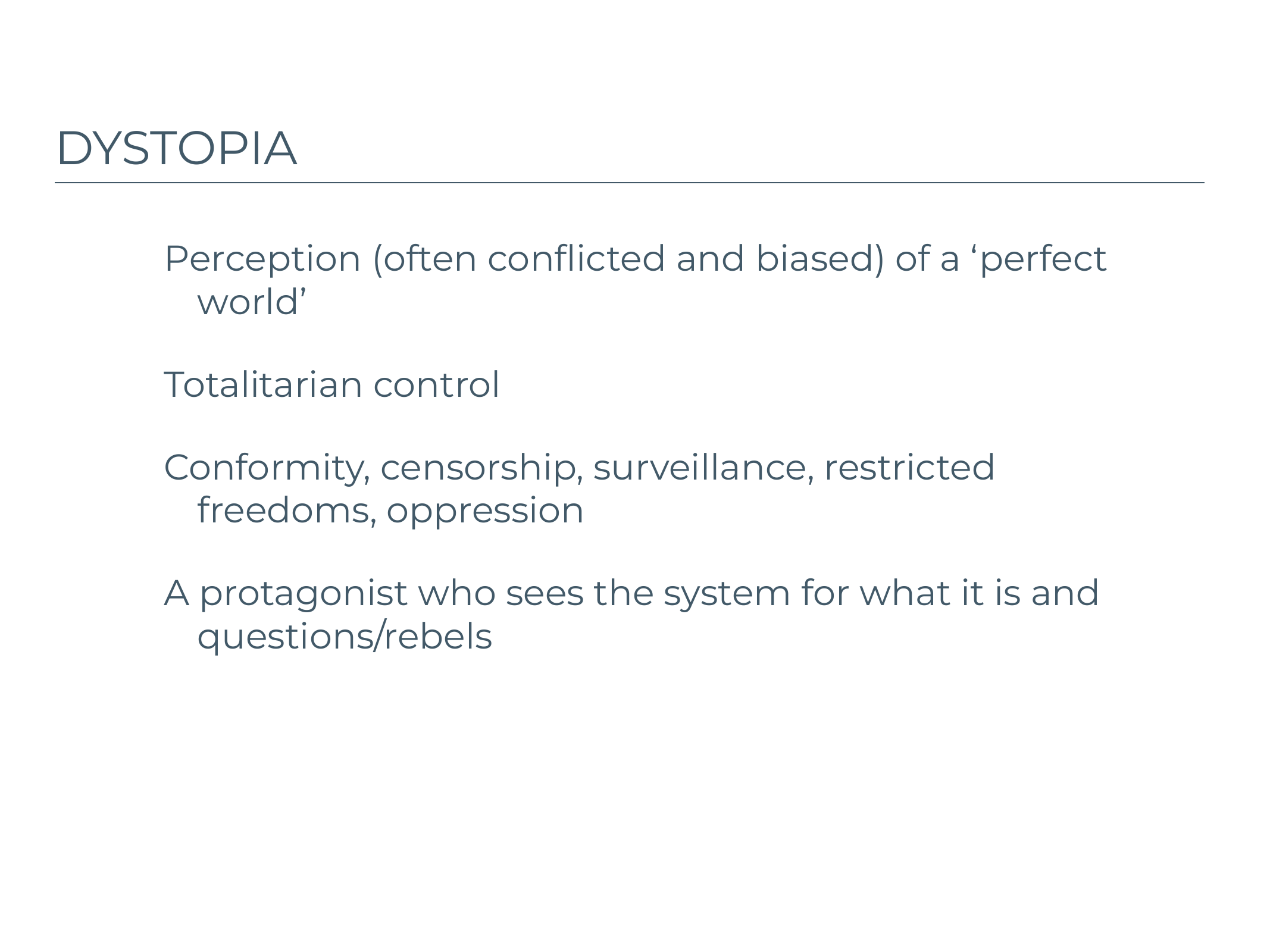

# Dystopia
Perception (often conflicted and biased) of a ‘perfect world’
Totalitarian control
Conformity, censorship, surveillance, restricted freedoms, oppression
A protagonist who sees the system for what it is and questions/rebels